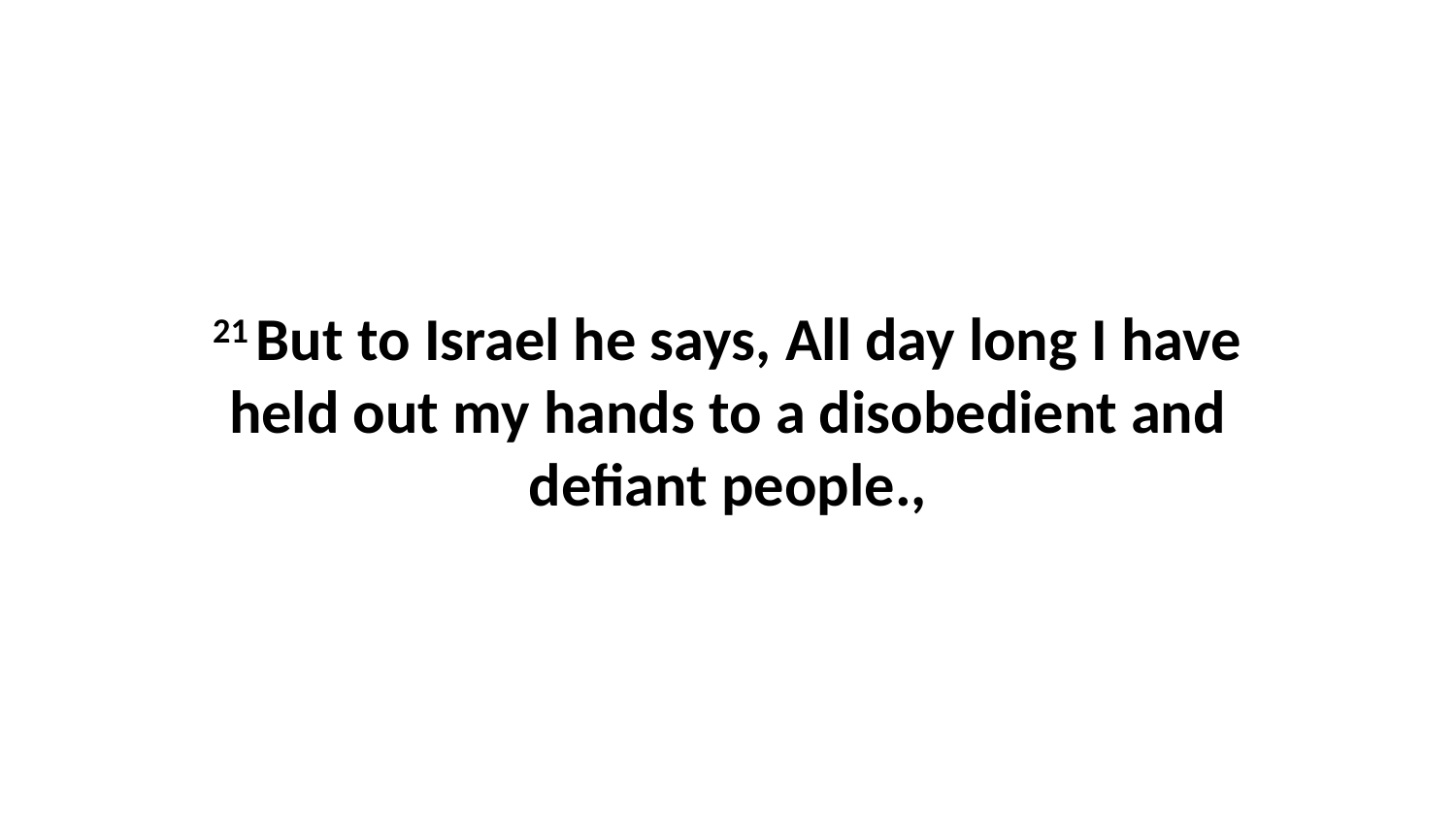

21 But to Israel he says, All day long I have held out my hands to a disobedient and defiant people.,